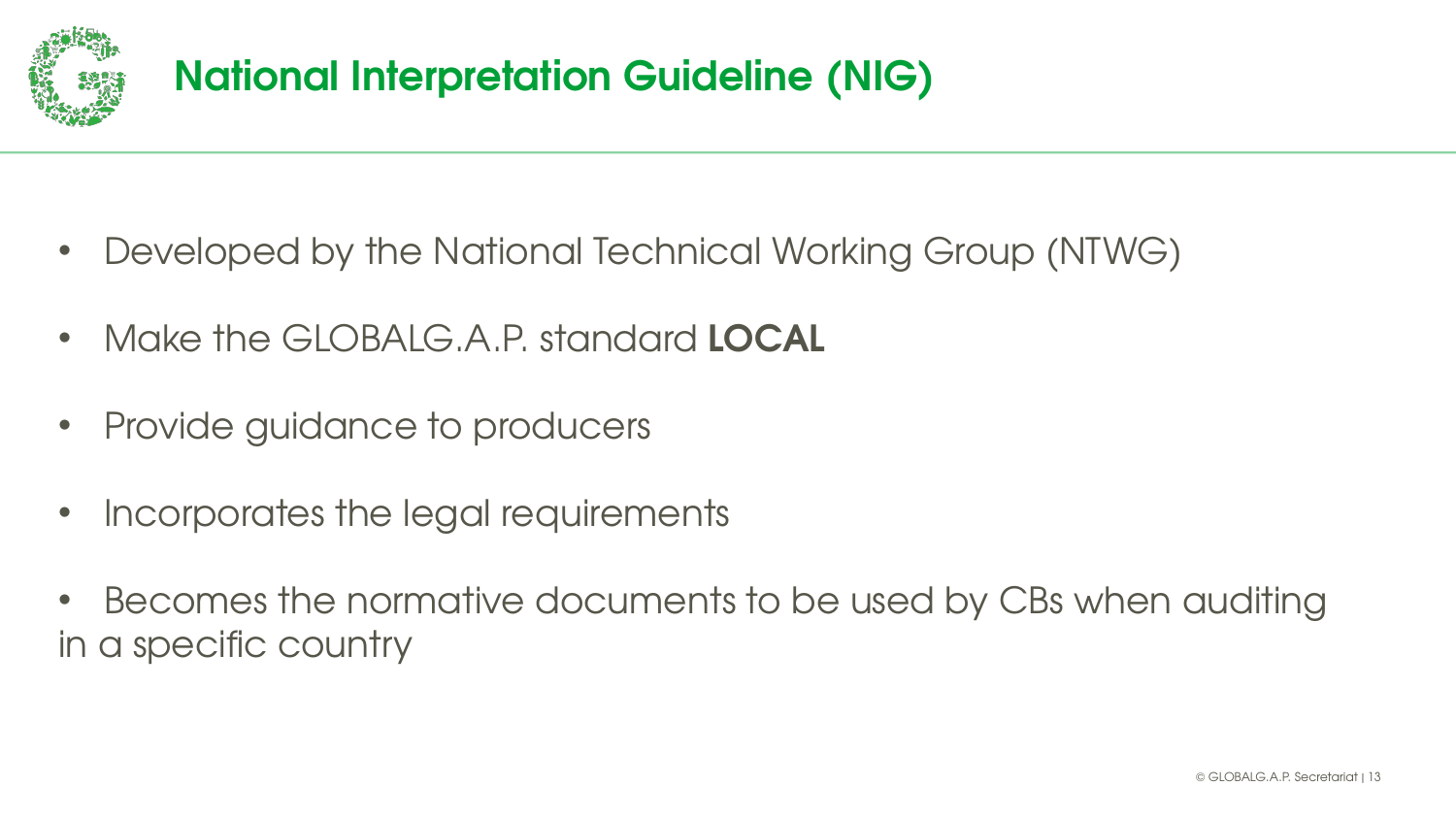

# National Interpretation Guideline (NIG)
Developed by the National Technical Working Group (NTWG)

Make the GLOBALG.A.P. standard LOCAL

Provide guidance to producers

Incorporates the legal requirements

Becomes the normative documents to be used by CBs when auditing
in a specific country
© GLOBALG.A.P. Secretariat | 13